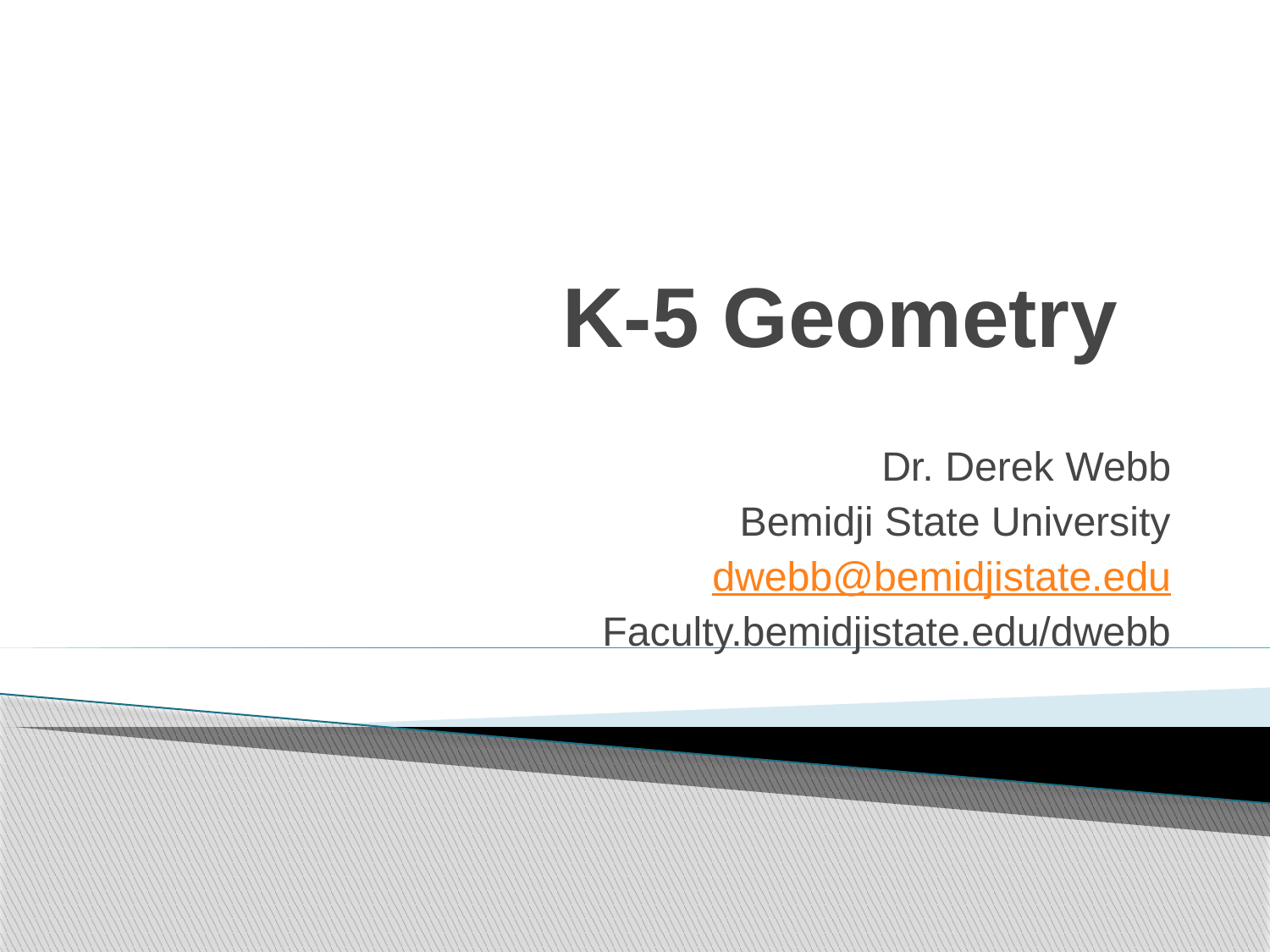

# K-5 Geometry
Dr. Derek Webb
Bemidji State University
dwebb@bemidjistate.edu
Faculty.bemidjistate.edu/dwebb